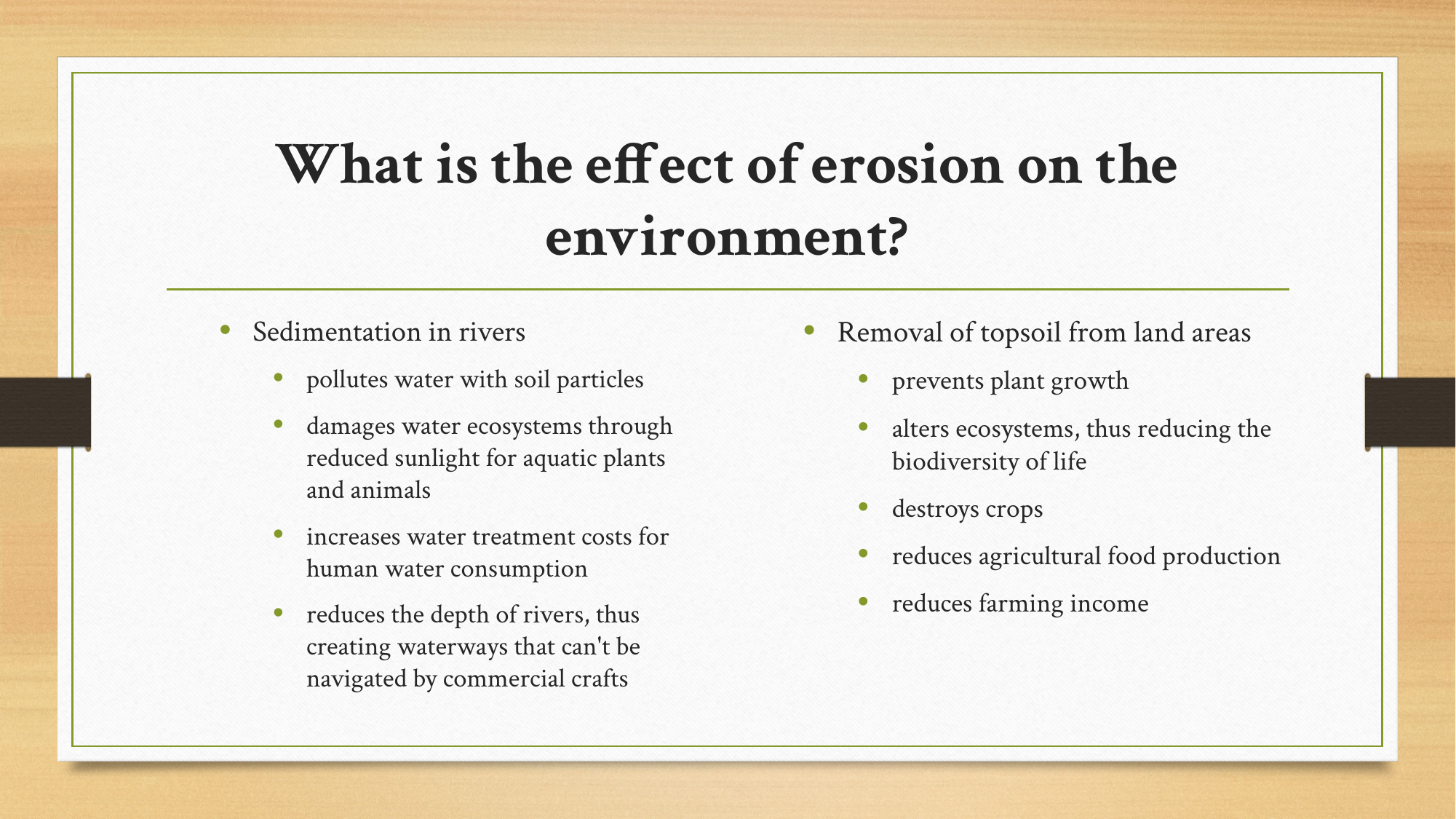

# What is the effect of erosion on the environment?
Sedimentation in rivers
pollutes water with soil particles
damages water ecosystems through reduced sunlight for aquatic plants and animals
increases water treatment costs for human water consumption
reduces the depth of rivers, thus creating waterways that can't be navigated by commercial crafts

Removal of topsoil from land areas
prevents plant growth
alters ecosystems, thus reducing the biodiversity of life
destroys crops
reduces agricultural food production
reduces farming income